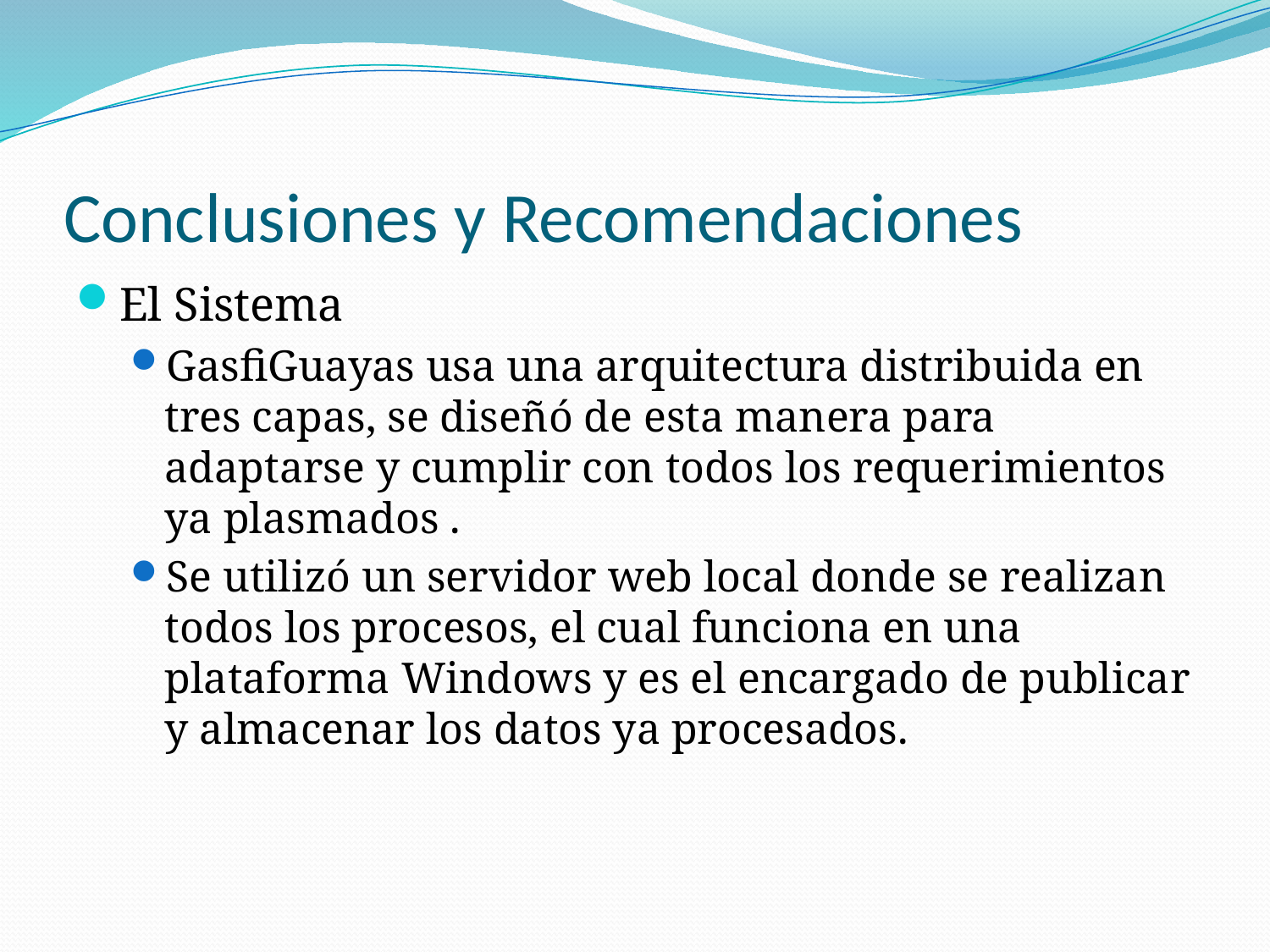

# Conclusiones y Recomendaciones
El Sistema
GasfiGuayas usa una arquitectura distribuida en tres capas, se diseñó de esta manera para adaptarse y cumplir con todos los requerimientos ya plasmados .
Se utilizó un servidor web local donde se realizan todos los procesos, el cual funciona en una plataforma Windows y es el encargado de publicar y almacenar los datos ya procesados.